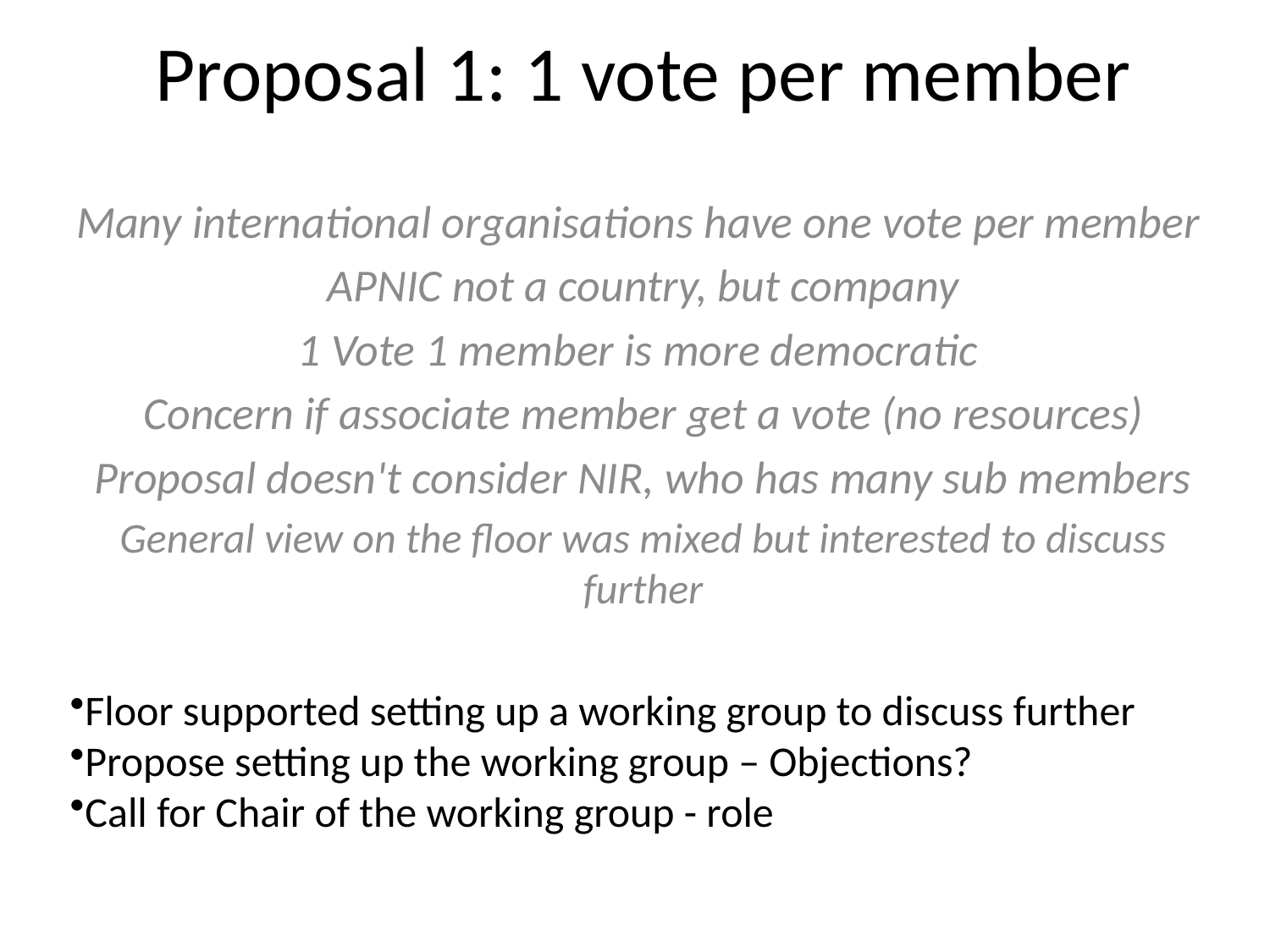

# Proposal 1: 1 vote per member
Many international organisations have one vote per member
APNIC not a country, but company
1 Vote 1 member is more democratic
Concern if associate member get a vote (no resources)
Proposal doesn't consider NIR, who has many sub members
General view on the floor was mixed but interested to discuss further

Floor supported setting up a working group to discuss further
Propose setting up the working group – Objections?
Call for Chair of the working group - role